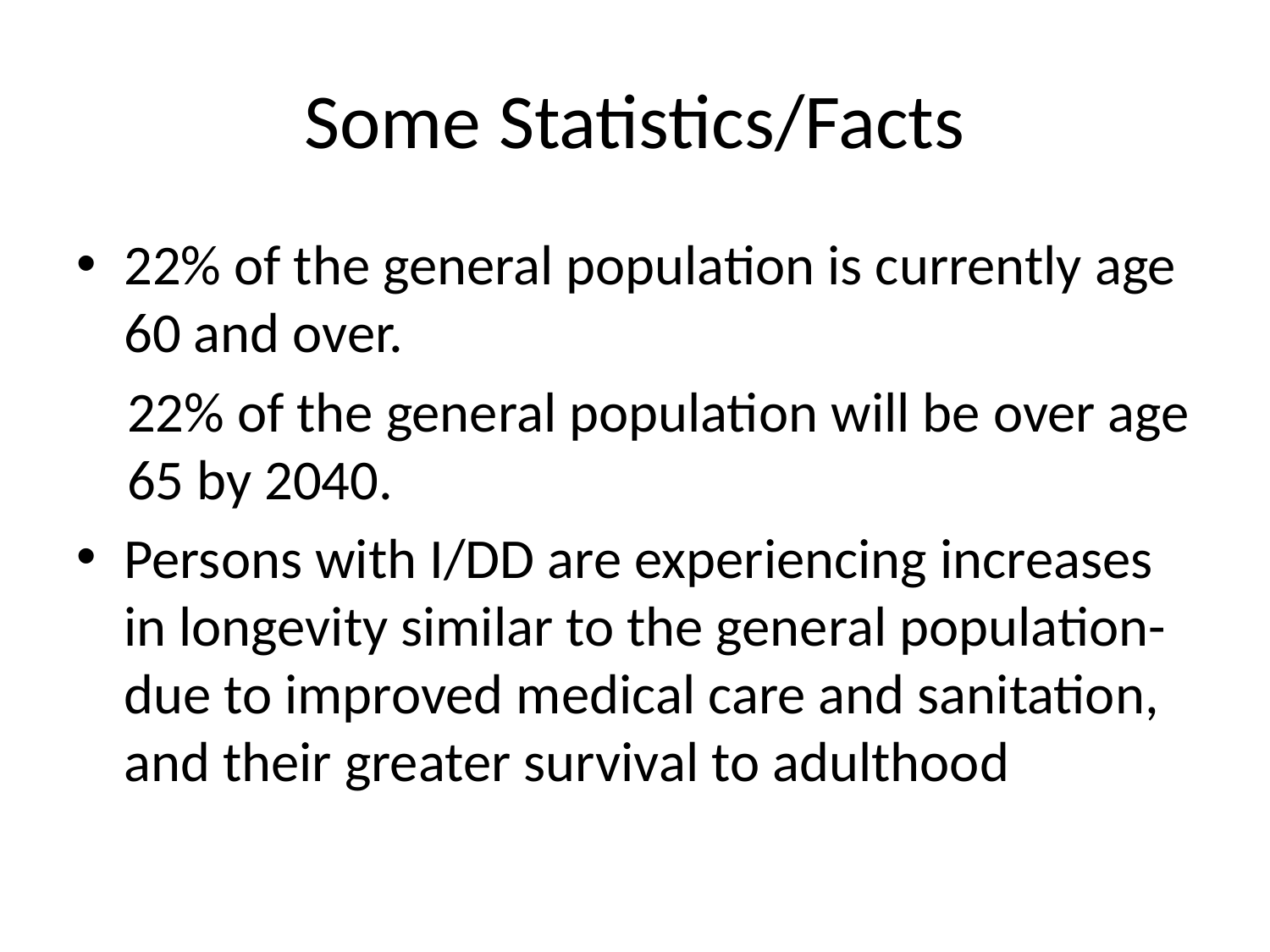

# Some Statistics/Facts
22% of the general population is currently age 60 and over.
    22% of the general population will be over age     65 by 2040.
Persons with I/DD are experiencing increases in longevity similar to the general population-due to improved medical care and sanitation, and their greater survival to adulthood